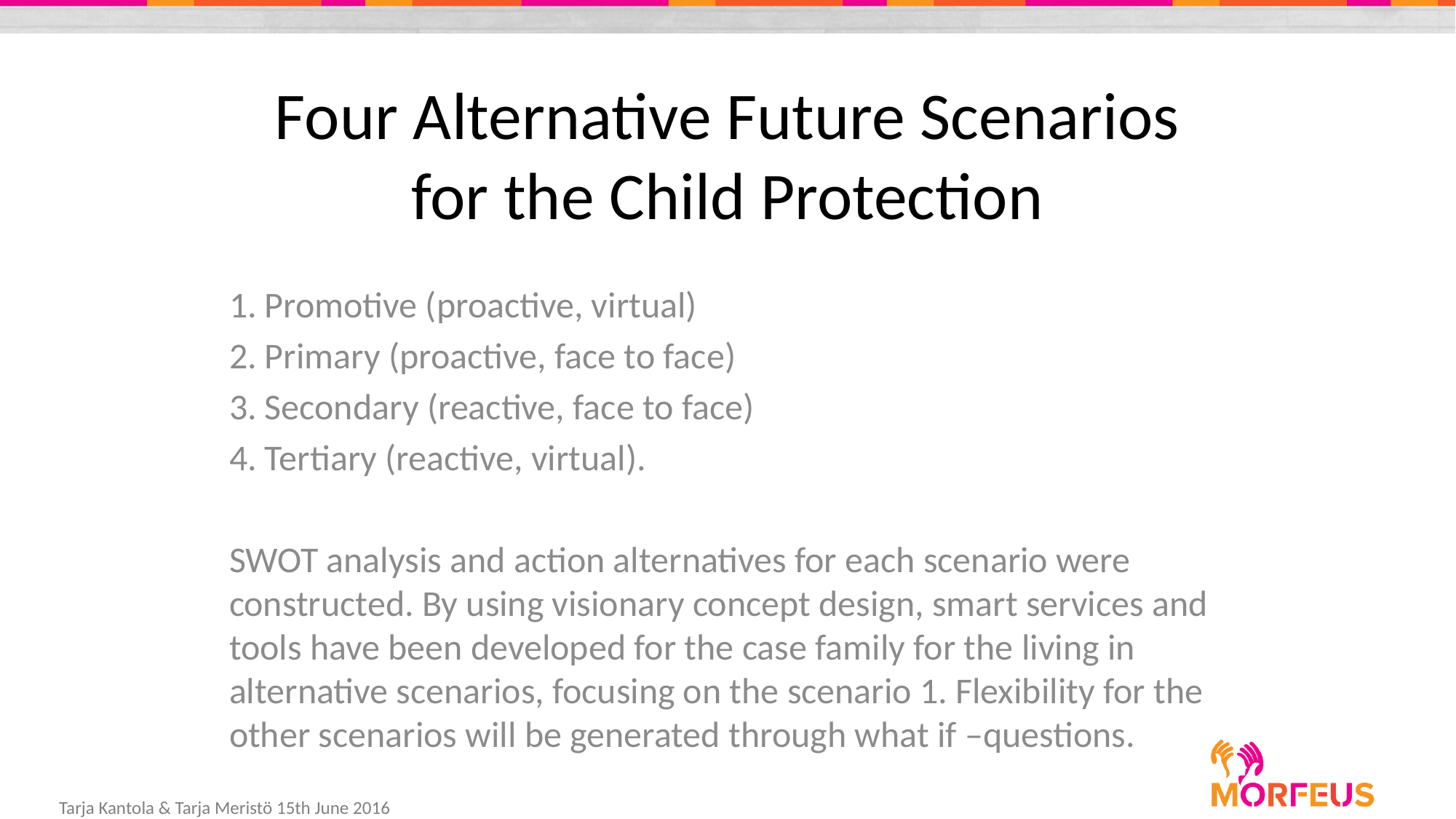

# Four Alternative Future Scenarios for the Child Protection
1. Promotive (proactive, virtual)
2. Primary (proactive, face to face)
3. Secondary (reactive, face to face)
4. Tertiary (reactive, virtual).

SWOT analysis and action alternatives for each scenario were constructed. By using visionary concept design, smart services and tools have been developed for the case family for the living in alternative scenarios, focusing on the scenario 1. Flexibility for the other scenarios will be generated through what if –questions.
Tarja Kantola & Tarja Meristö 15th June 2016